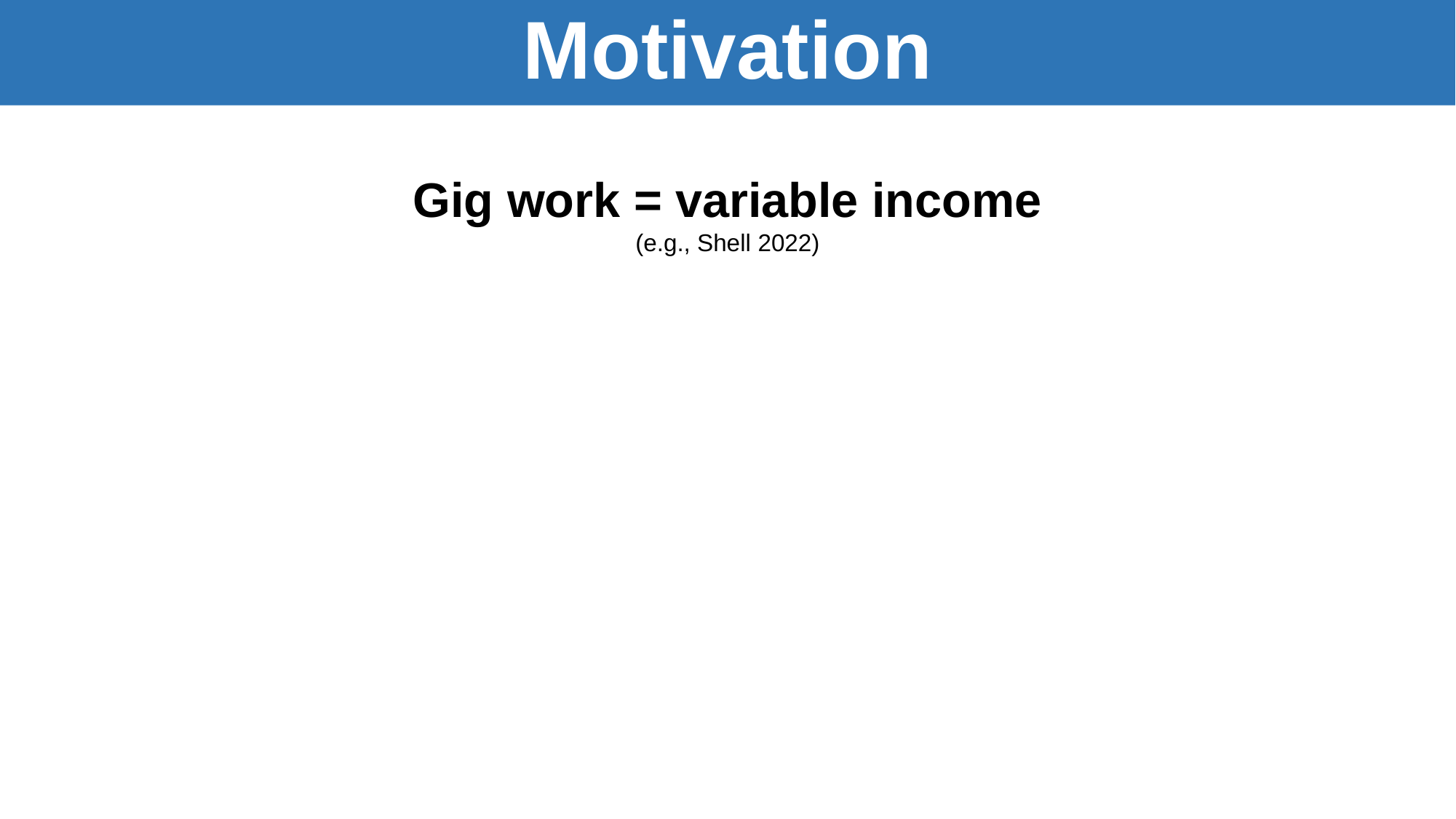

# Motivation

Gig work = variable income
(e.g., Shell 2022)